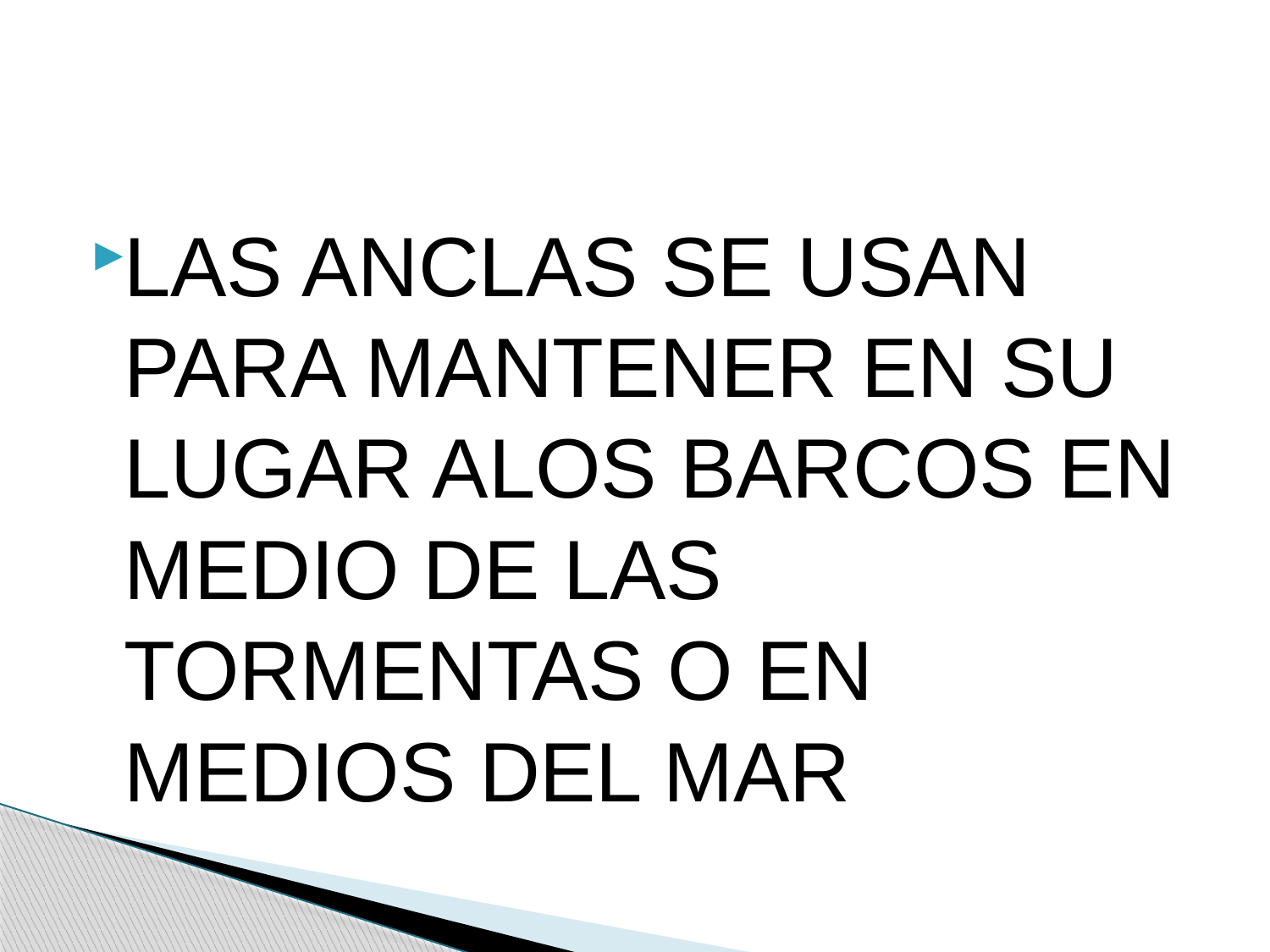

#
LAS ANCLAS SE USAN PARA MANTENER EN SU LUGAR ALOS BARCOS EN MEDIO DE LAS TORMENTAS O EN MEDIOS DEL MAR